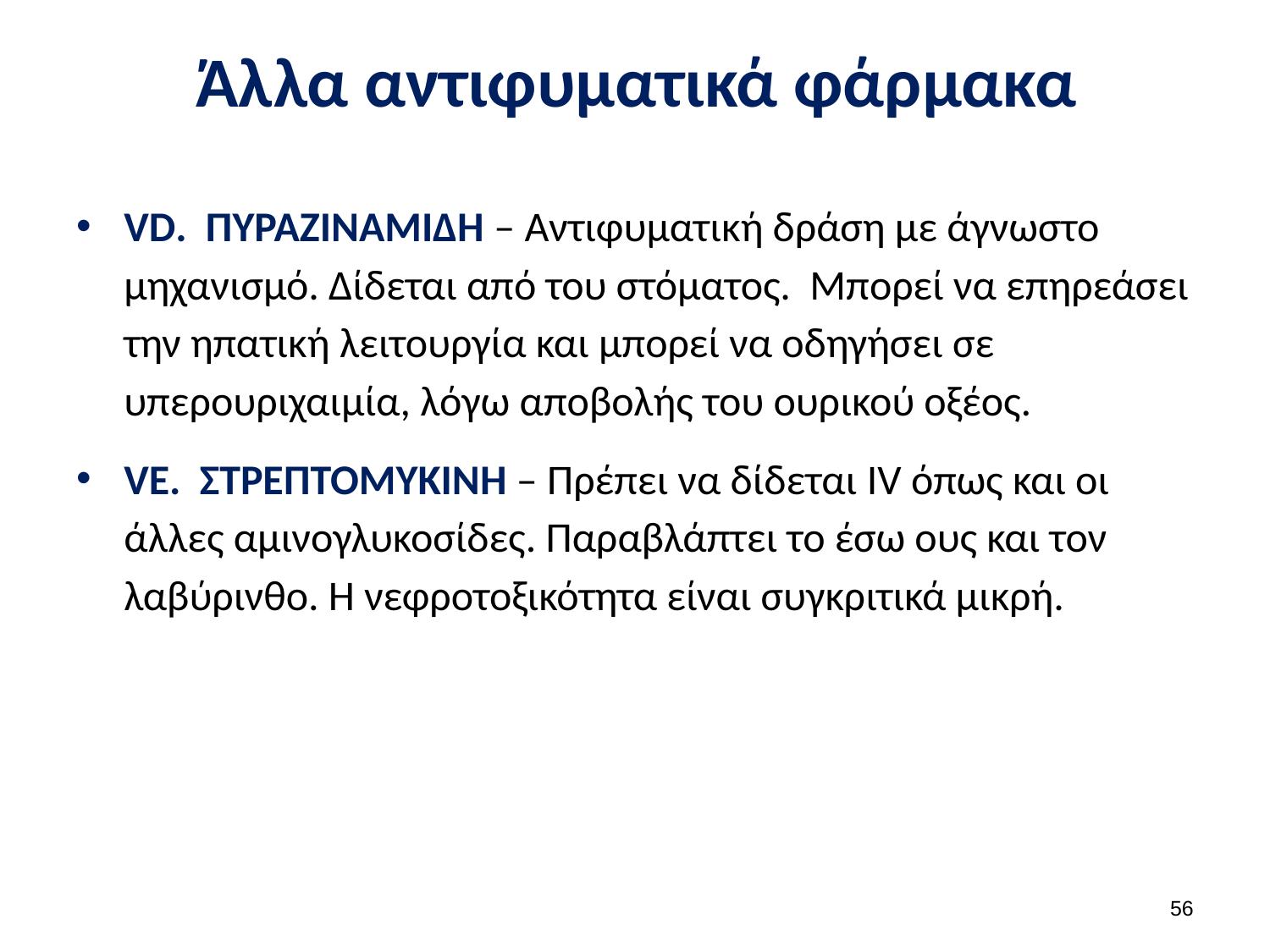

# Άλλα αντιφυματικά φάρμακα
VD.  ΠΥΡΑΖΙΝΑΜΙΔΗ – Αντιφυματική δράση με άγνωστο μηχανισμό. Δίδεται από του στόματος.  Μπορεί να επηρεάσει την ηπατική λειτουργία και μπορεί να οδηγήσει σε υπερουριχαιμία, λόγω αποβολής του ουρικού οξέος.
VE.  ΣΤΡΕΠΤΟΜΥΚΙΝΗ – Πρέπει να δίδεται IV όπως και οι άλλες αμινογλυκοσίδες. Παραβλάπτει το έσω ους και τον λαβύρινθο. Η νεφροτοξικότητα είναι συγκριτικά μικρή.
56